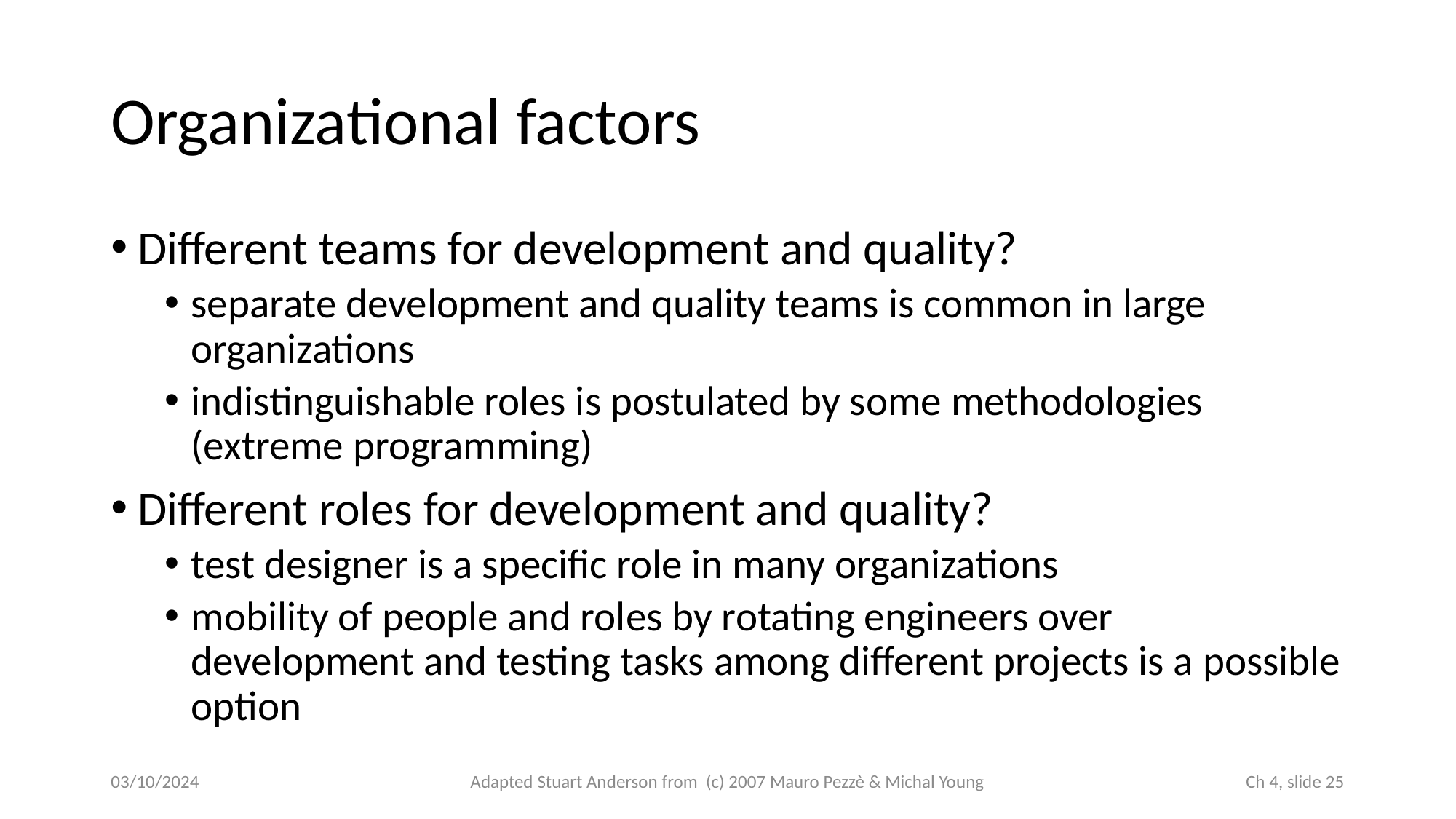

# Organizational factors
Different teams for development and quality?
separate development and quality teams is common in large organizations
indistinguishable roles is postulated by some methodologies (extreme programming)
Different roles for development and quality?
test designer is a specific role in many organizations
mobility of people and roles by rotating engineers over development and testing tasks among different projects is a possible option
03/10/2024
Adapted Stuart Anderson from  (c) 2007 Mauro Pezzè & Michal Young
 Ch 4, slide 25